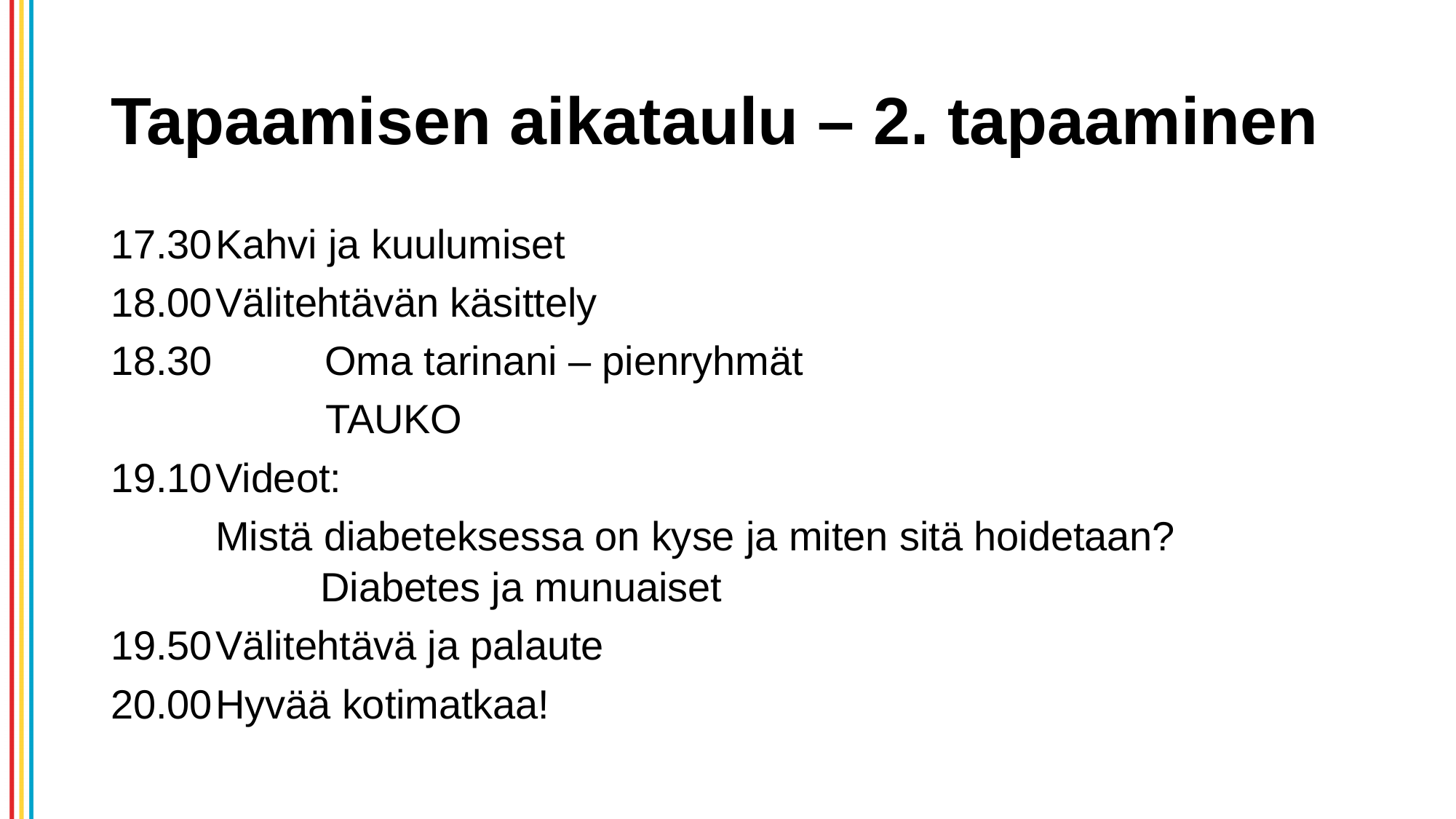

# Tapaamisen aikataulu – 2. tapaaminen
17.30		Kahvi ja kuulumiset
18.00		Välitehtävän käsittely
18.30          Oma tarinani – pienryhmät
                   TAUKO
19.10		Videot:
		Mistä diabeteksessa on kyse ja miten sitä hoidetaan?
Diabetes ja munuaiset
19.50		Välitehtävä ja palaute
20.00		Hyvää kotimatkaa!